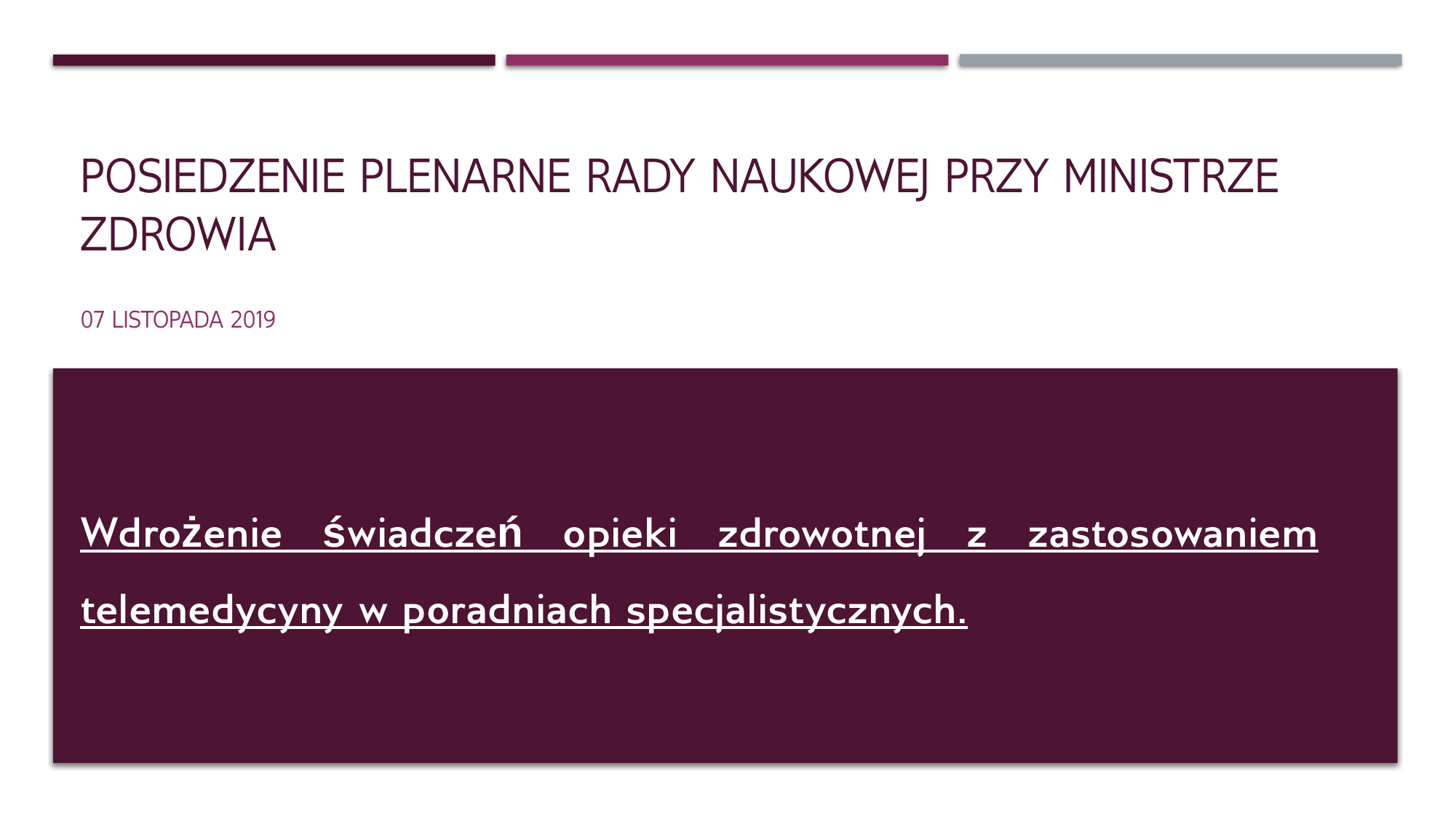

# POSIEDZENIE PLENARNE Rady naukowej przy ministrze zdrowia
07 listopada 2019
Wdrożenie świadczeń opieki zdrowotnej z zastosowaniem telemedycyny w poradniach specjalistycznych.